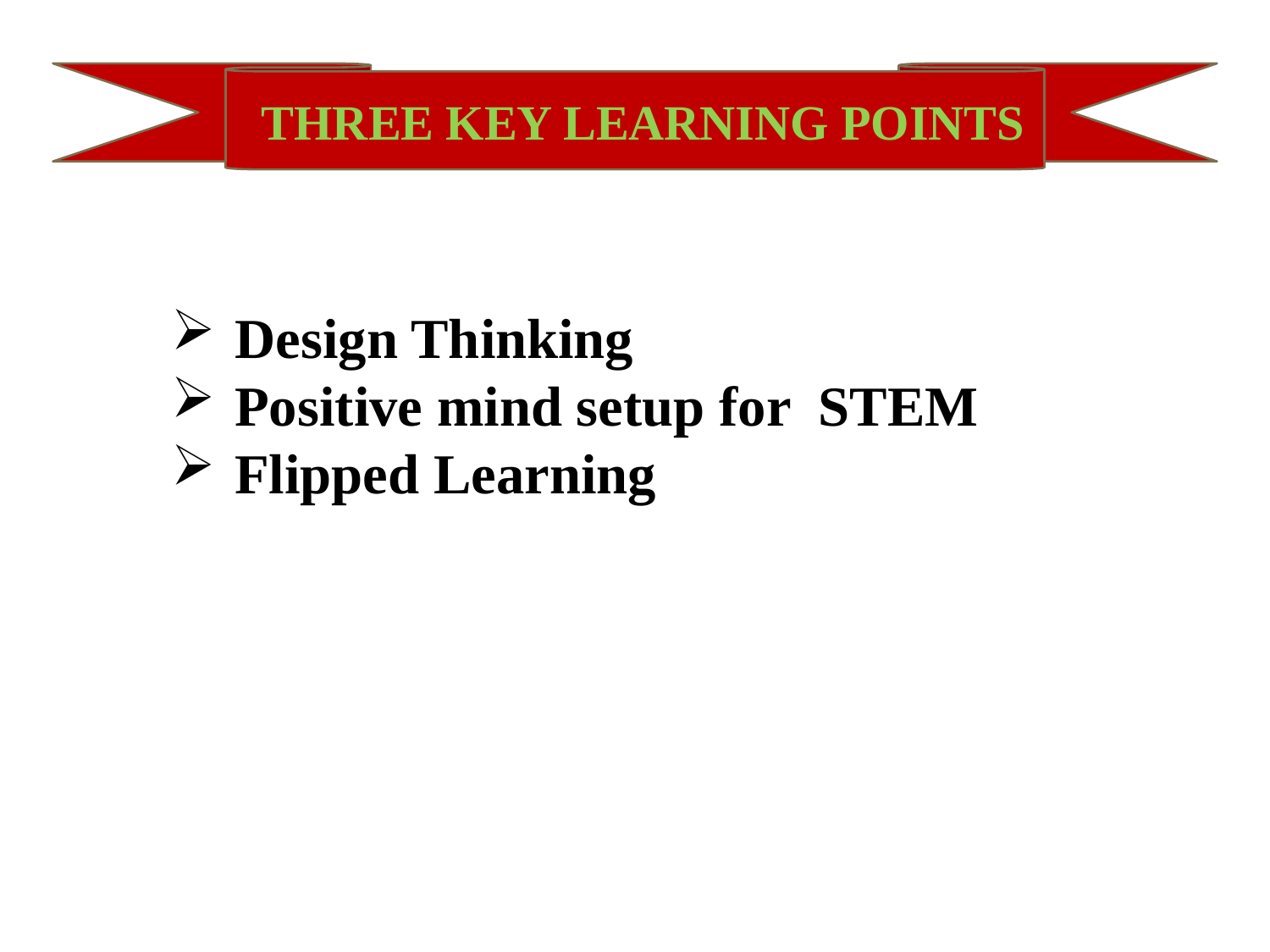

THREE KEY LEARNING POINTS
Design Thinking
Positive mind setup for  STEM
Flipped Learning